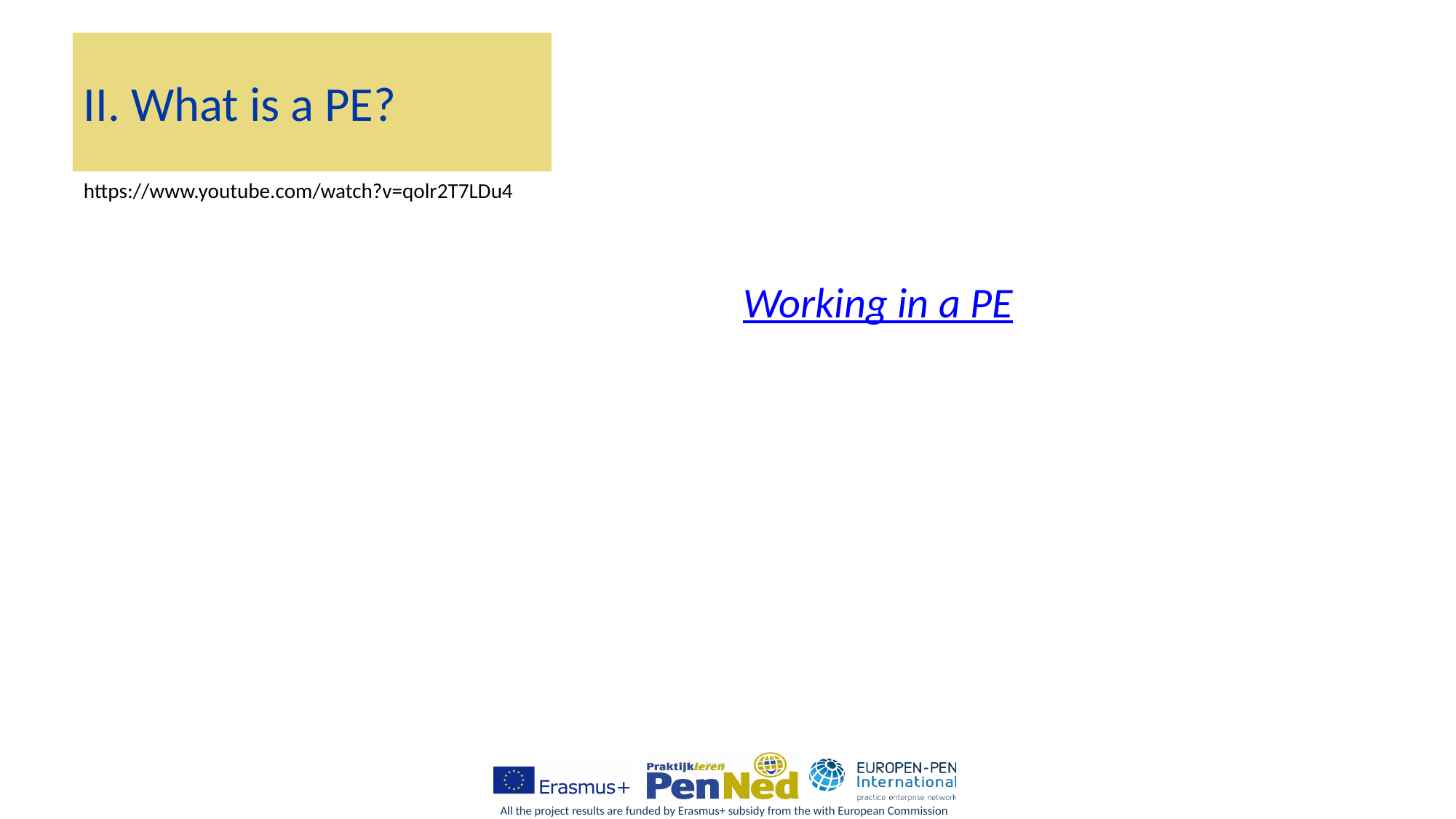

# II. What is a PE?

Working in a PE

https://www.youtube.com/watch?v=qolr2T7LDu4